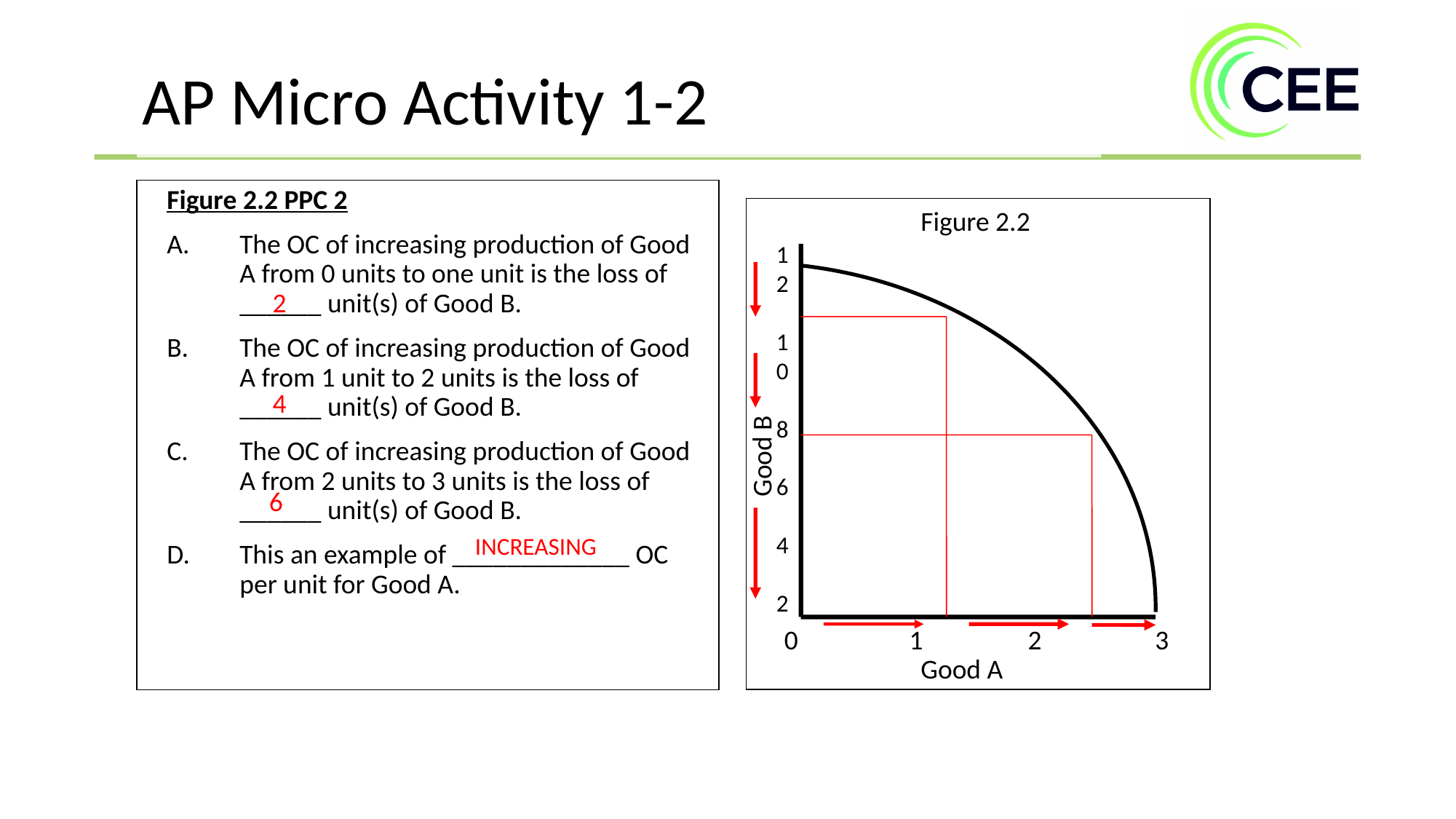

AP Micro Activity 1-2

Figure 2.2 PPC 2
The OC of increasing production of Good A from 0 units to one unit is the loss of ______ unit(s) of Good B.
The OC of increasing production of Good A from 1 unit to 2 units is the loss of ______ unit(s) of Good B.
The OC of increasing production of Good A from 2 units to 3 units is the loss of ______ unit(s) of Good B.
This an example of _____________ OC per unit for Good A.

Figure 2.2

2

4
12	10	8	6	4	2
Good B

6

INCREASING

0                  1                 2	       3

Good A